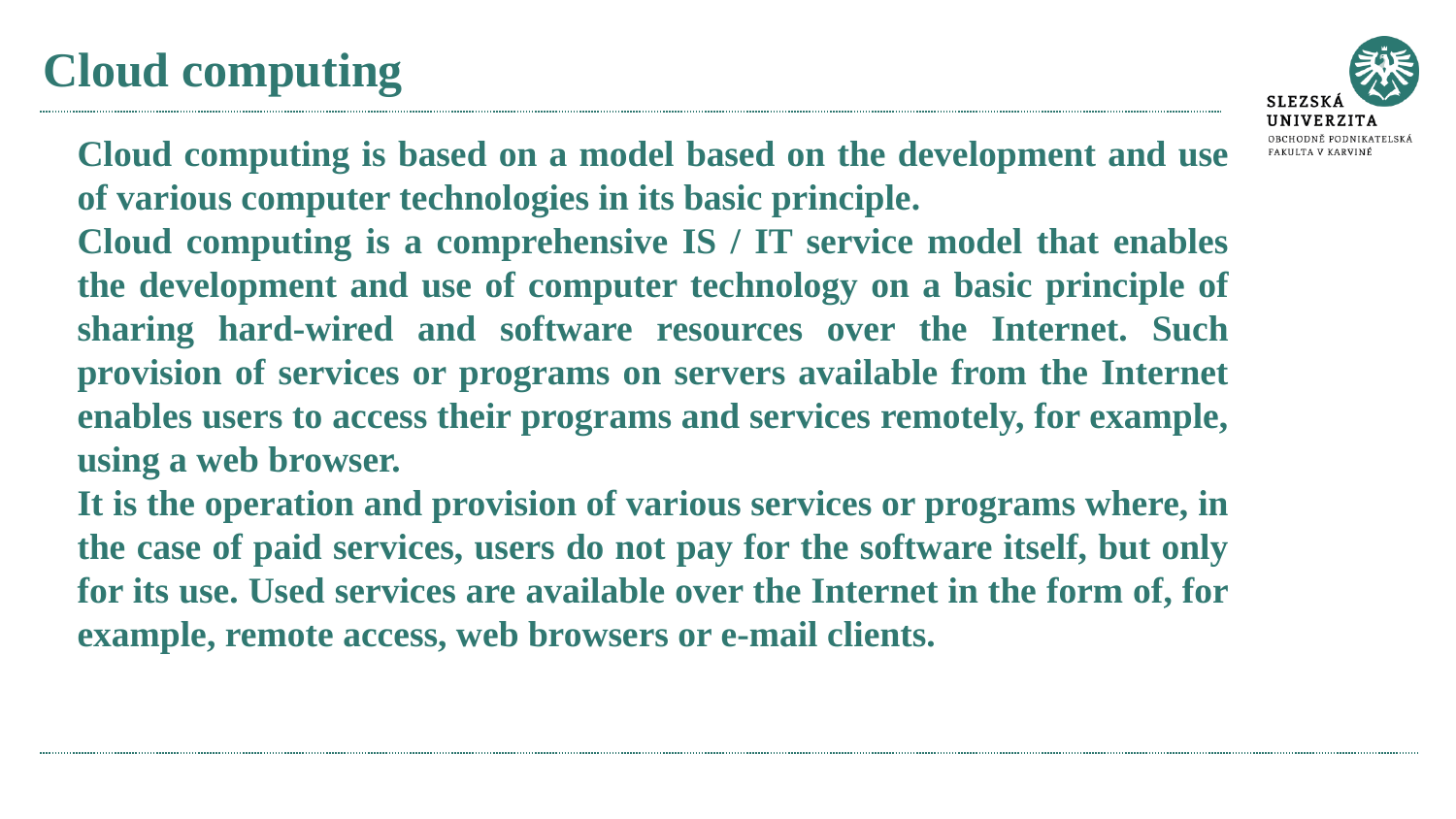

# Cloud computing
Cloud computing is based on a model based on the development and use of various computer technologies in its basic principle.
Cloud computing is a comprehensive IS / IT service model that enables the development and use of computer technology on a basic principle of sharing hard-wired and software resources over the Internet. Such provision of services or programs on servers available from the Internet enables users to access their programs and services remotely, for example, using a web browser.
It is the operation and provision of various services or programs where, in the case of paid services, users do not pay for the software itself, but only for its use. Used services are available over the Internet in the form of, for example, remote access, web browsers or e-mail clients.